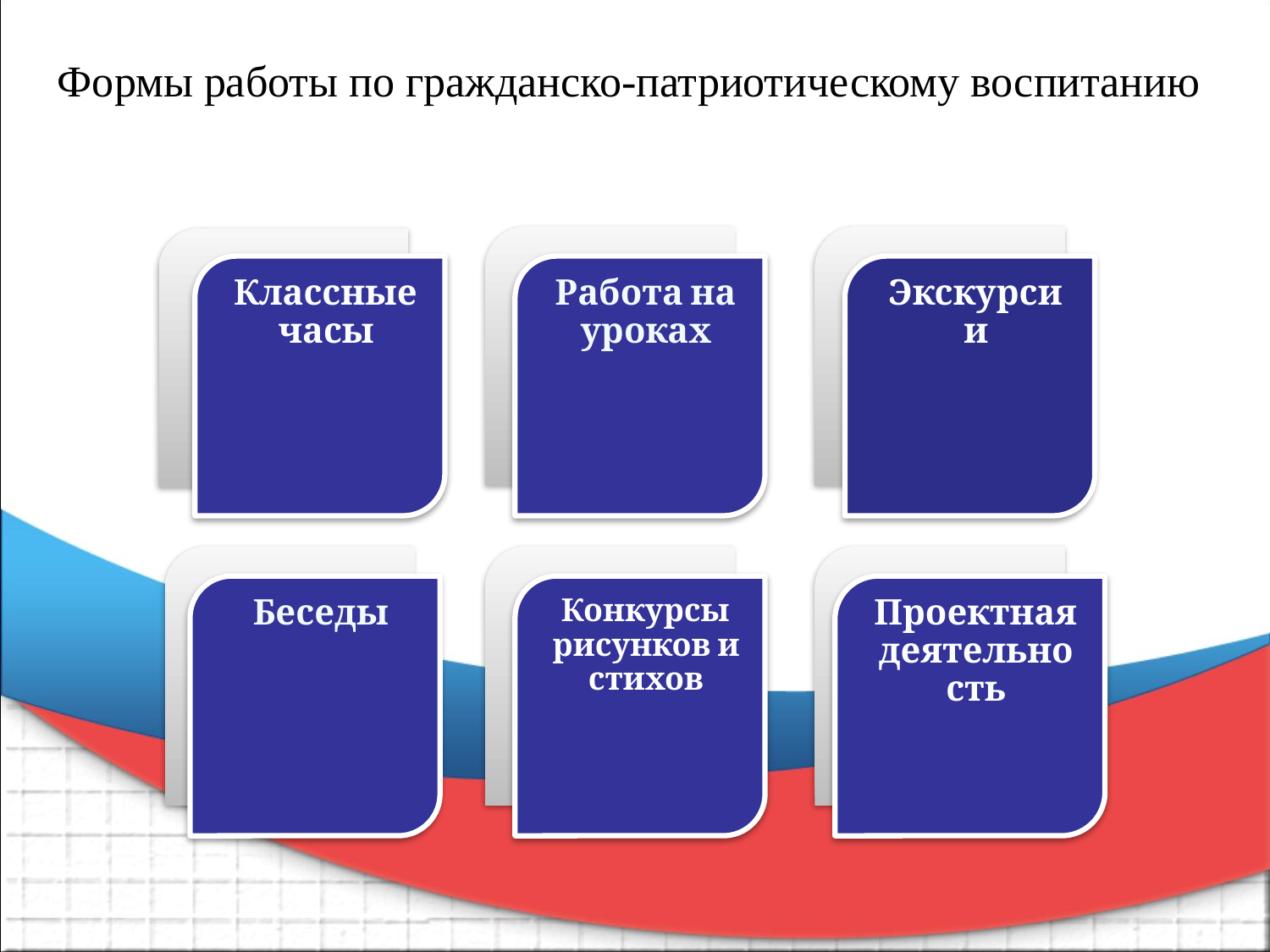

Формы работы по гражданско-патриотическому воспитанию

Пункт №2

Пункт №3

Пункт №1
Классные часы
Работа на уроках
Экскурсии

Пункт №4

Пункт №5

Пункт №6
Беседы
Конкурсы рисунков и стихов
Проектная деятельность